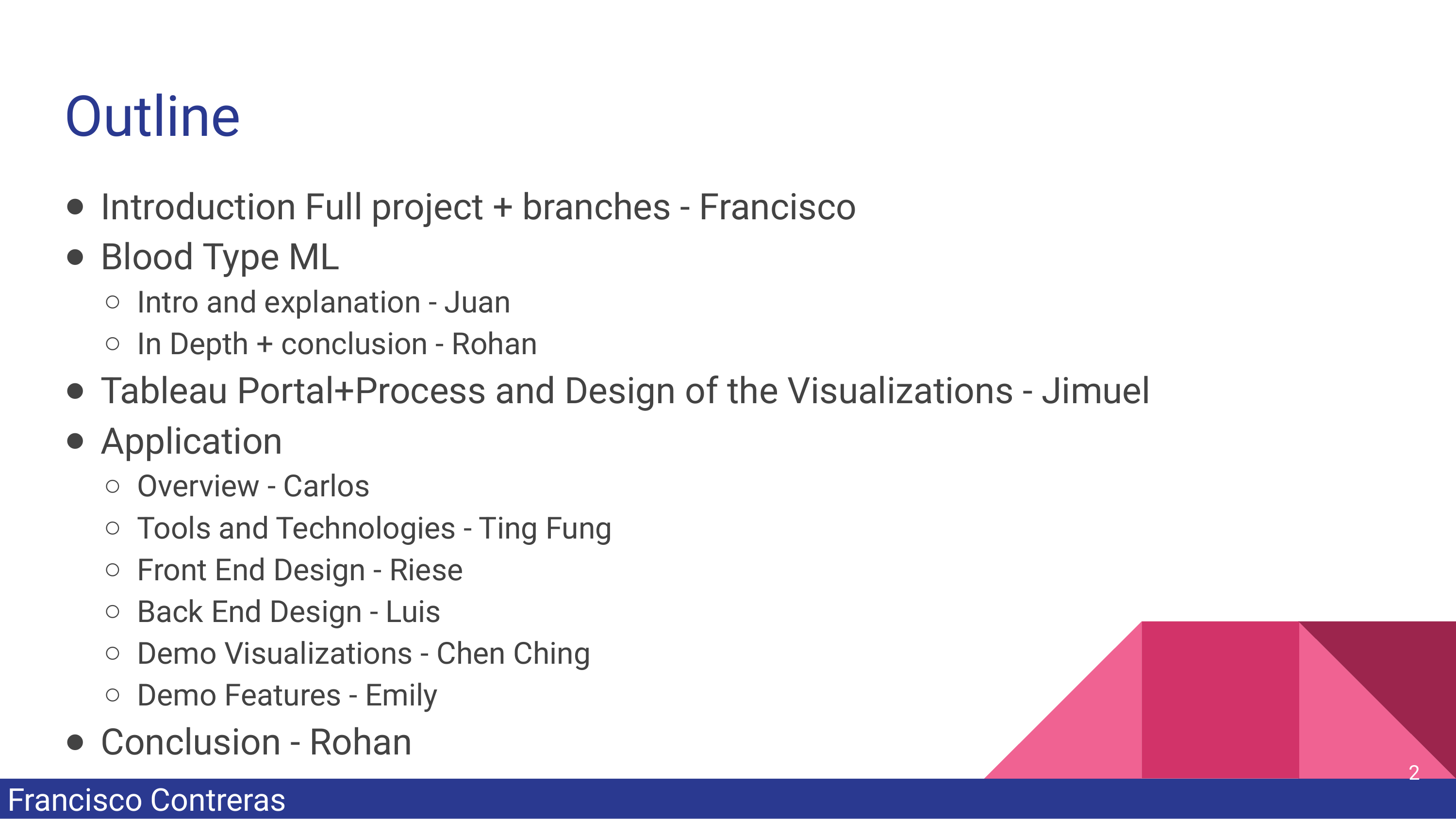

# Outline
Introduction Full project + branches - Francisco
Blood Type ML
Intro and explanation - Juan
In Depth + conclusion - Rohan
Tableau Portal+Process and Design of the Visualizations - Jimuel
Application
Overview - Carlos
Tools and Technologies - Ting Fung
Front End Design - Riese
Back End Design - Luis
Demo Visualizations - Chen Ching
Demo Features - Emily
Conclusion - Rohan
2
Francisco Contreras